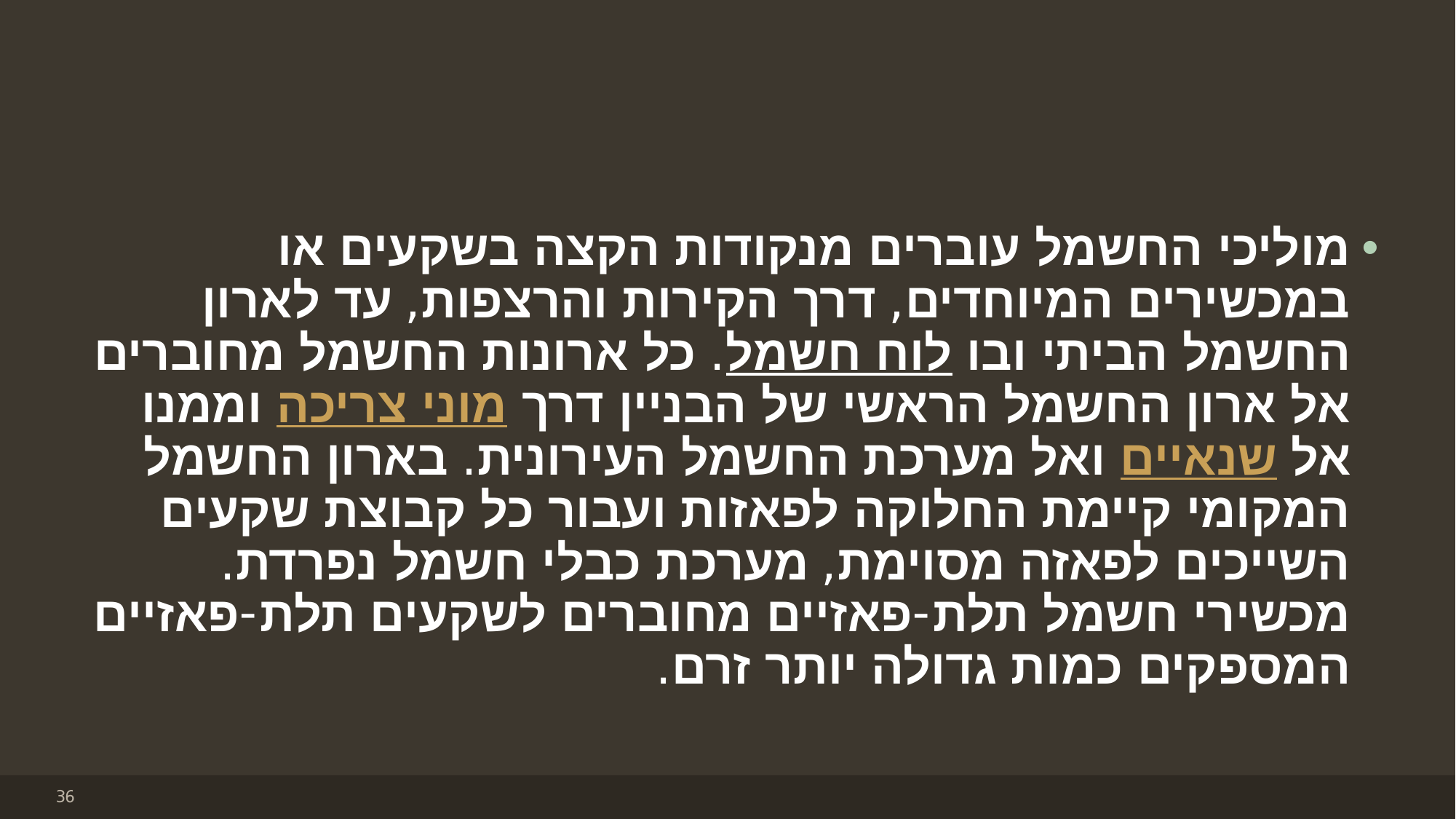

#
מוליכי החשמל עוברים מנקודות הקצה בשקעים או במכשירים המיוחדים, דרך הקירות והרצפות, עד לארון החשמל הביתי ובו לוח חשמל. כל ארונות החשמל מחוברים אל ארון החשמל הראשי של הבניין דרך מוני צריכה וממנו אל שנאיים ואל מערכת החשמל העירונית. בארון החשמל המקומי קיימת החלוקה לפאזות ועבור כל קבוצת שקעים השייכים לפאזה מסוימת, מערכת כבלי חשמל נפרדת. מכשירי חשמל תלת-פאזיים מחוברים לשקעים תלת-פאזיים המספקים כמות גדולה יותר זרם.
36